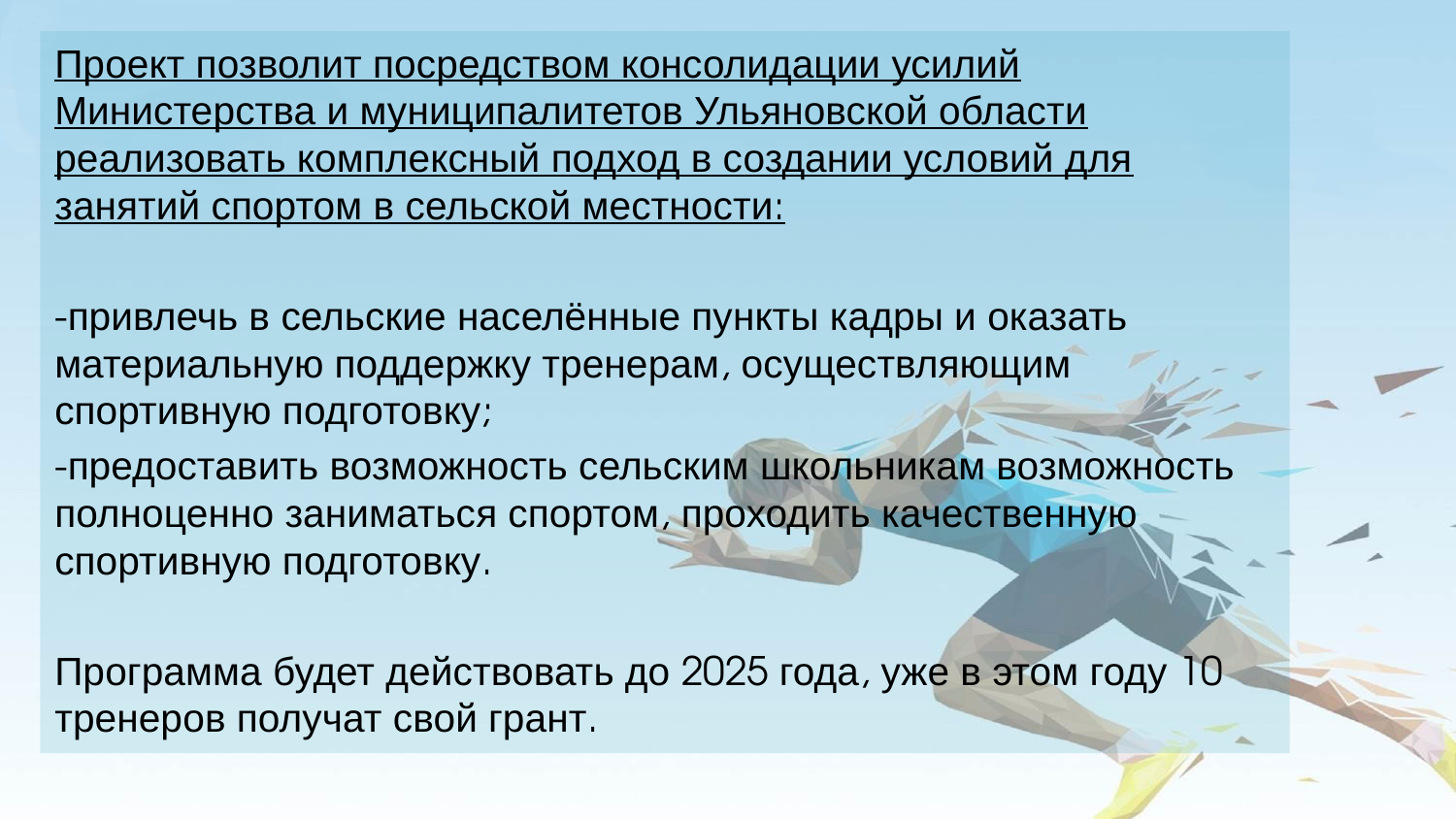

Проект позволит посредством консолидации усилий Министерства и муниципалитетов Ульяновской области реализовать комплексный подход в создании условий для занятий спортом в сельской местности:

-привлечь в сельские населённые пункты кадры и оказать материальную поддержку тренерам, осуществляющим спортивную подготовку;
-предоставить возможность сельским школьникам возможность полноценно заниматься спортом, проходить качественную спортивную подготовку.

Программа будет действовать до 2025 года, уже в этом году 10 тренеров получат свой грант.